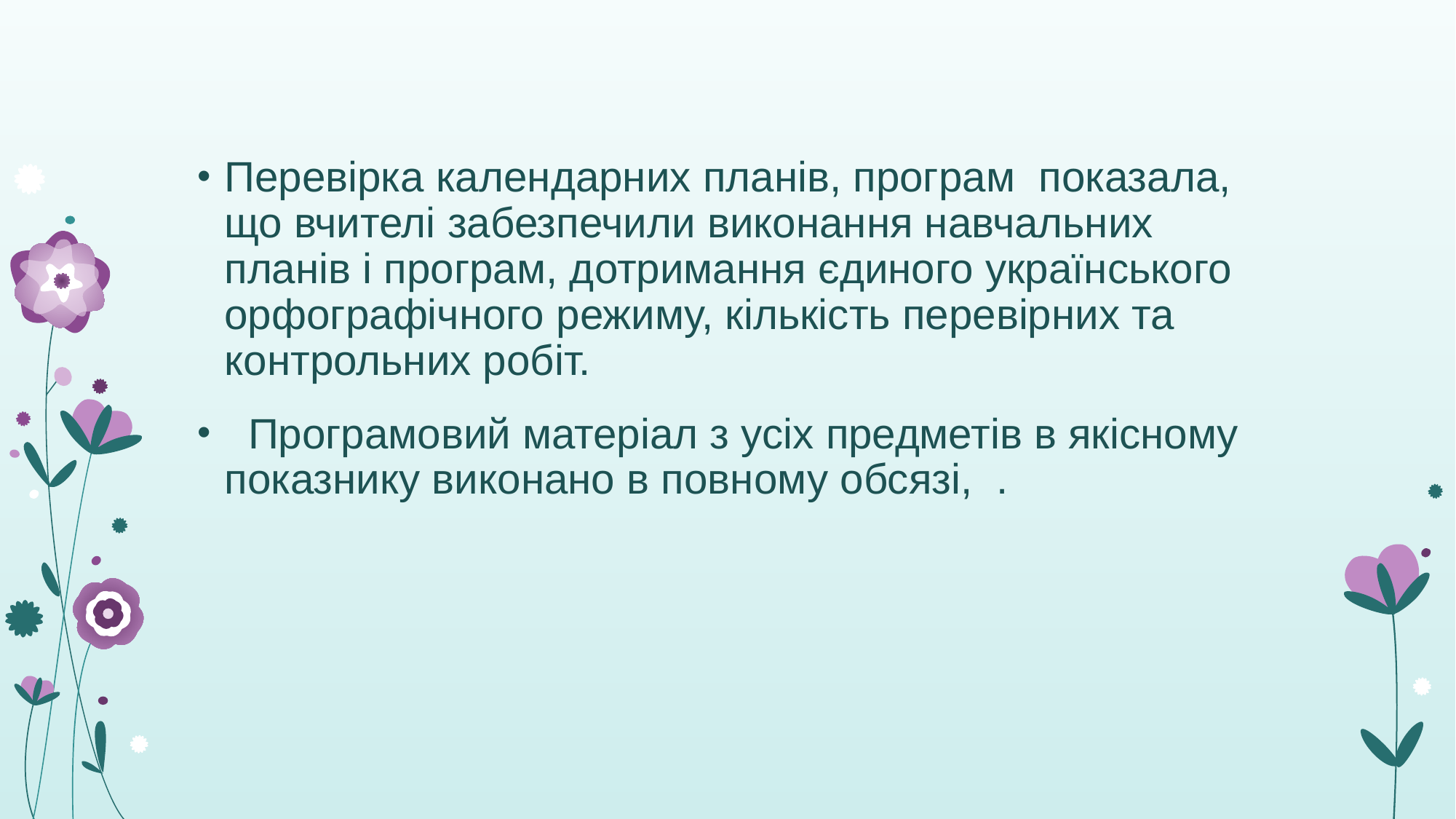

#
Перевірка календарних планів, програм  показала, що вчителі забезпечили виконання навчальних планів і програм, дотримання єдиного українського орфографічного режиму, кількість перевірних та контрольних робіт.
  Програмовий матеріал з усіх предметів в якісному показнику виконано в повному обсязі,  .